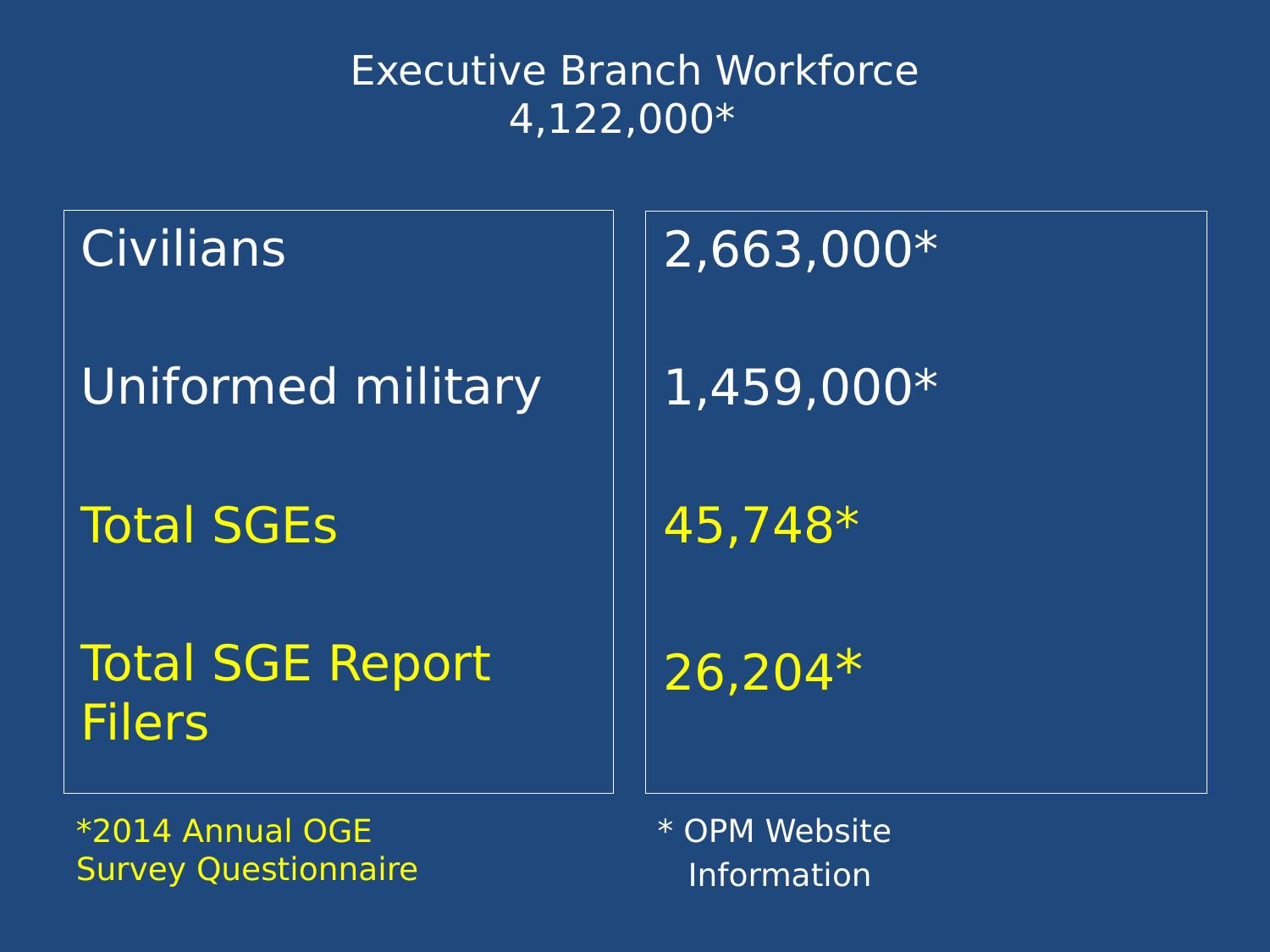

# Executive Branch Workforce 4,122,000*
Civilians

Uniformed military

Total SGEs

Total SGE Report Filers
2,663,000*

1,459,000*

45,748*

26,204*

*2014 Annual OGE Survey Questionnaire
* OPM Website
   Information